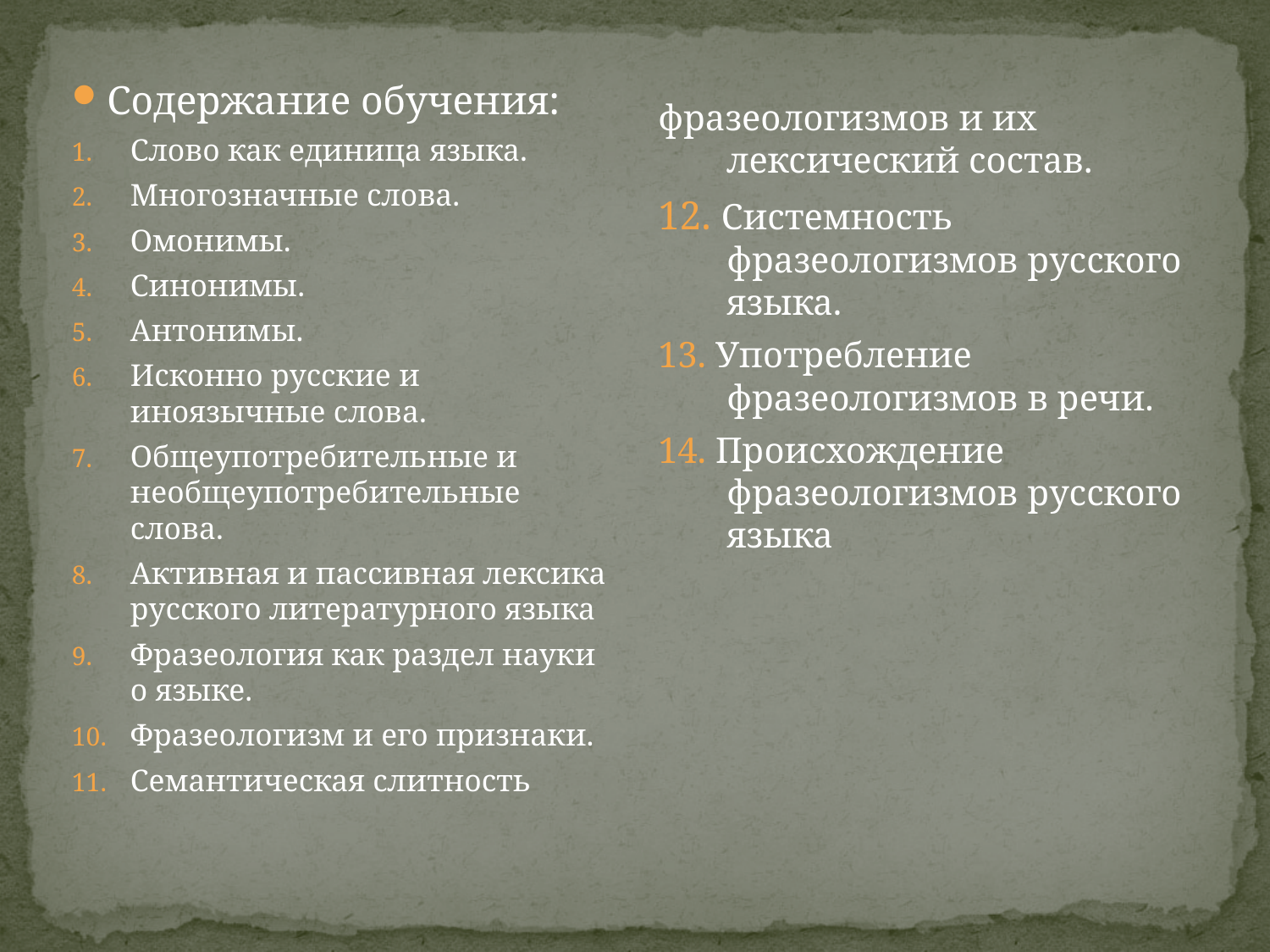

#
Содержание обучения:
Слово как единица языка.
Многозначные слова.
Омонимы.
Синонимы.
Антонимы.
Исконно русские и иноязычные слова.
Общеупотребительные и необщеупотребительные слова.
Активная и пассивная лексика русского литературного языка
Фразеология как раздел науки о языке.
Фразеологизм и его признаки.
Семантическая слитность

фразеологизмов и их лексический состав.
12. Системность фразеологизмов русского языка.
13. Употребление фразеологизмов в речи.
14. Происхождение фразеологизмов русского языка